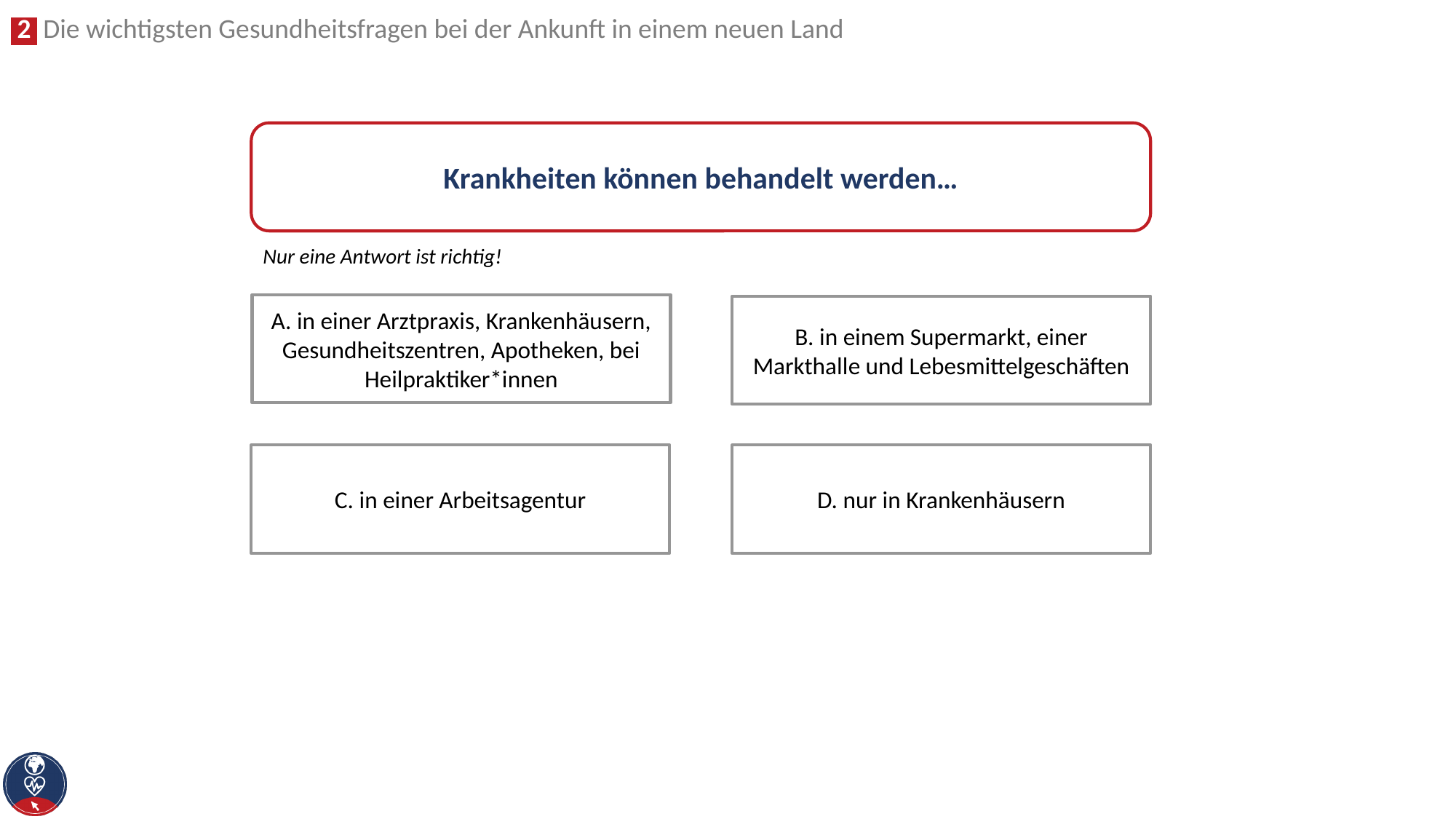

Krankheiten können behandelt werden…
Nur eine Antwort ist richtig!
A. in einer Arztpraxis, Krankenhäusern, Gesundheitszentren, Apotheken, bei Heilpraktiker*innen
B. in einem Supermarkt, einer Markthalle und Lebesmittelgeschäften
C. in einer Arbeitsagentur
D. nur in Krankenhäusern